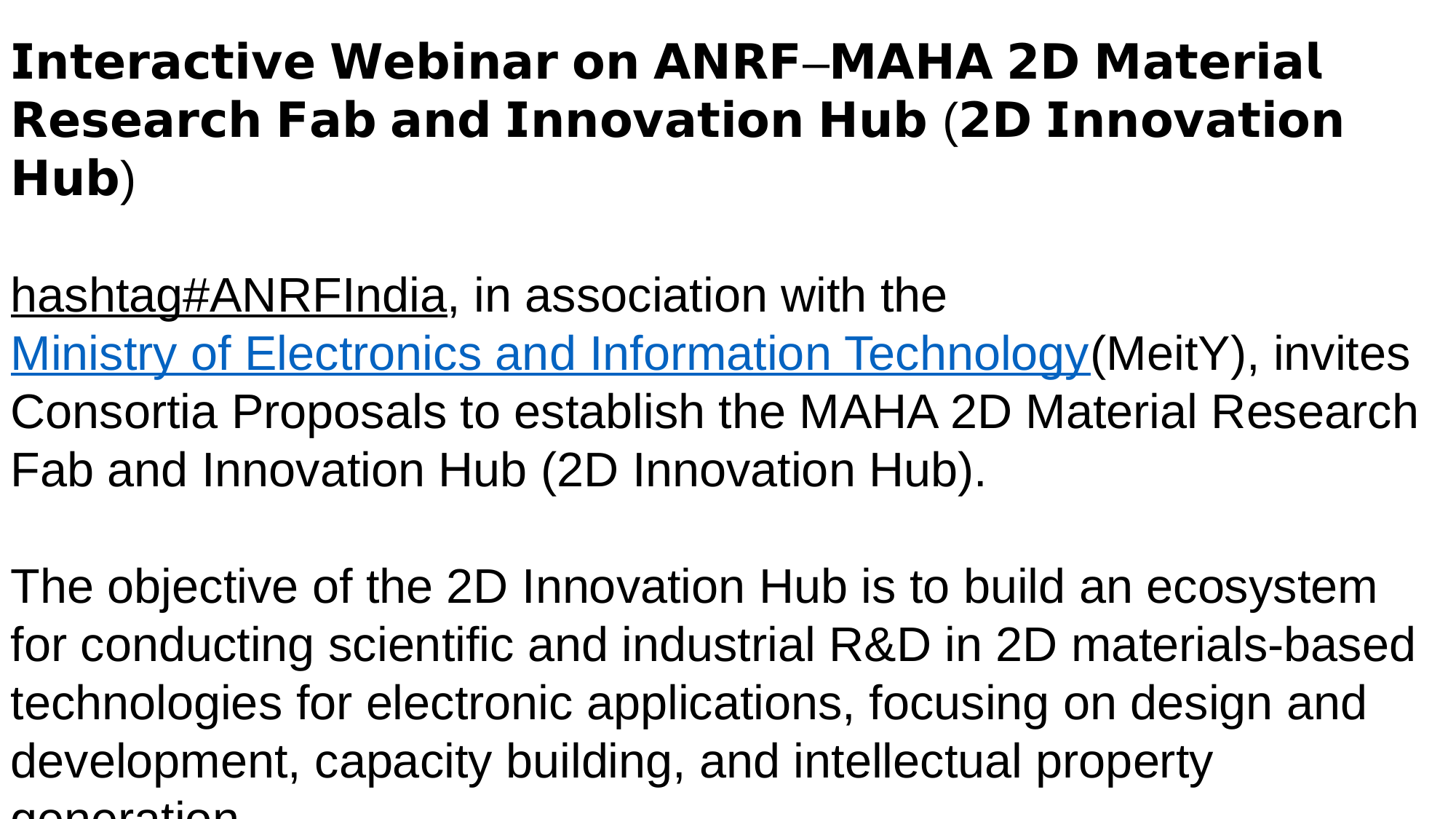

𝗜𝗻𝘁𝗲𝗿𝗮𝗰𝘁𝗶𝘃𝗲 𝗪𝗲𝗯𝗶𝗻𝗮𝗿 𝗼𝗻 𝗔𝗡𝗥𝗙–𝗠𝗔𝗛𝗔 𝟮𝗗 𝗠𝗮𝘁𝗲𝗿𝗶𝗮𝗹 𝗥𝗲𝘀𝗲𝗮𝗿𝗰𝗵 𝗙𝗮𝗯 𝗮𝗻𝗱 𝗜𝗻𝗻𝗼𝘃𝗮𝘁𝗶𝗼𝗻 𝗛𝘂𝗯 (𝟮𝗗 𝗜𝗻𝗻𝗼𝘃𝗮𝘁𝗶𝗼𝗻 𝗛𝘂𝗯)
hashtag#ANRFIndia, in association with the Ministry of Electronics and Information Technology(MeitY), invites Consortia Proposals to establish the MAHA 2D Material Research Fab and Innovation Hub (2D Innovation Hub).
The objective of the 2D Innovation Hub is to build an ecosystem for conducting scientific and industrial R&D in 2D materials-based technologies for electronic applications, focusing on design and development, capacity building, and intellectual property generation.